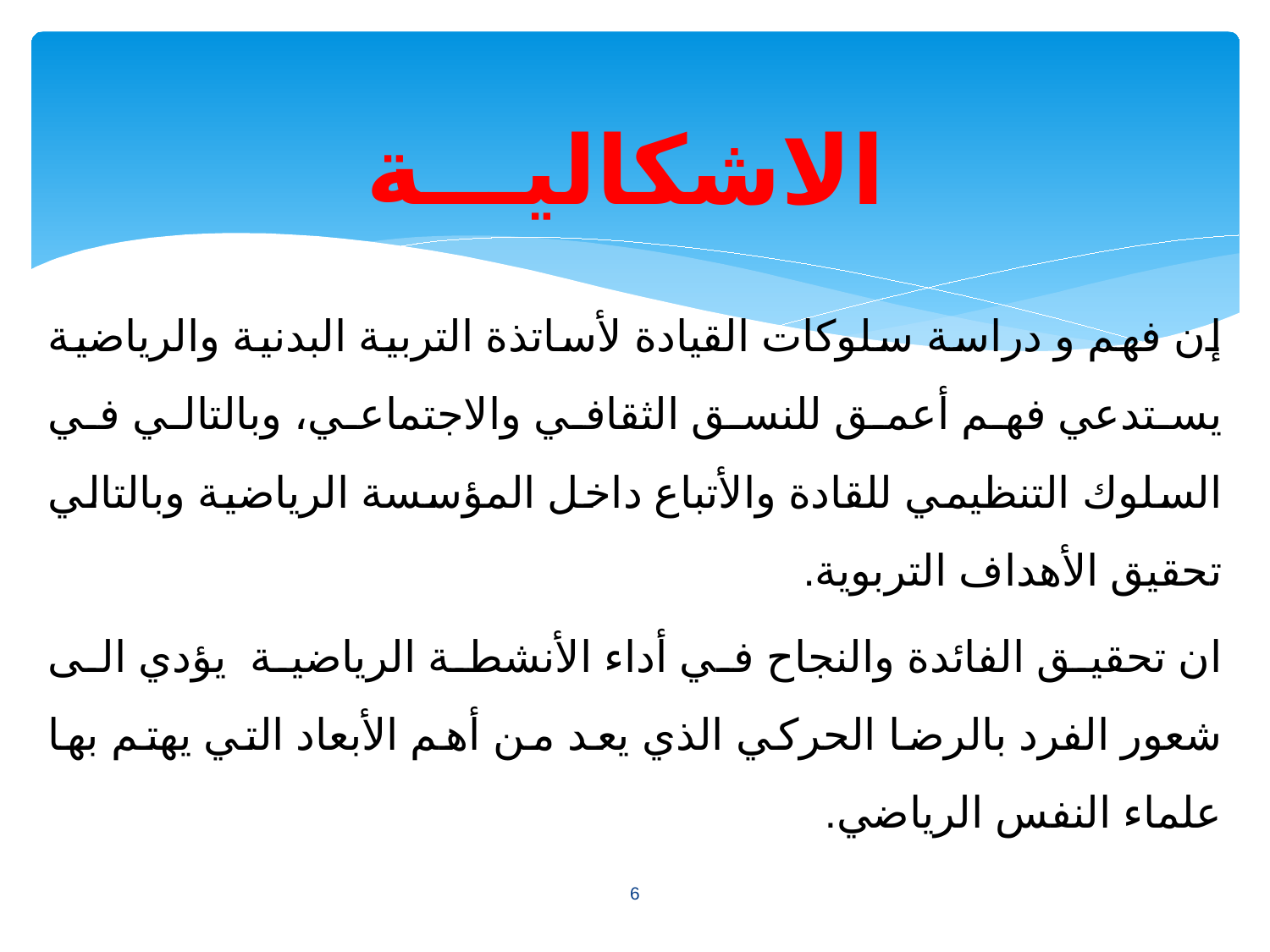

# الاشكاليـــة
إن فهم و دراسة سلوكات القيادة لأساتذة التربية البدنية والرياضية يستدعي فهم أعمق للنسق الثقافي والاجتماعي، وبالتالي في السلوك التنظيمي للقادة والأتباع داخل المؤسسة الرياضية وبالتالي تحقيق الأهداف التربوية.
ان تحقيق الفائدة والنجاح في أداء الأنشطة الرياضية  يؤدي الى شعور الفرد بالرضا الحركي الذي يعد من أهم الأبعاد التي يهتم بها علماء النفس الرياضي.
6